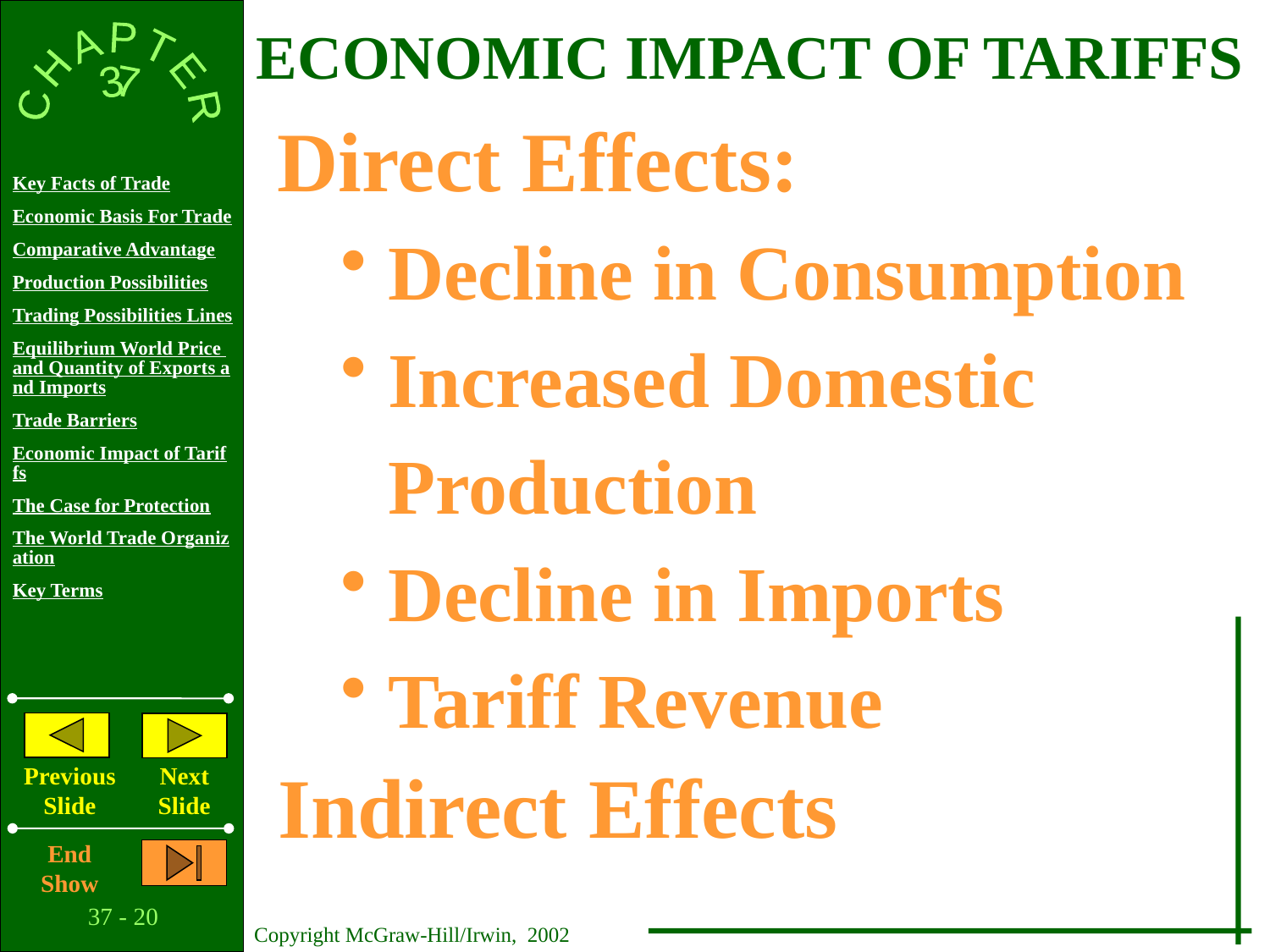

ECONOMIC IMPACT OF TARIFFS
Direct Effects:
Decline in Consumption
Increased Domestic Production
Decline in Imports
Tariff Revenue
Indirect Effects